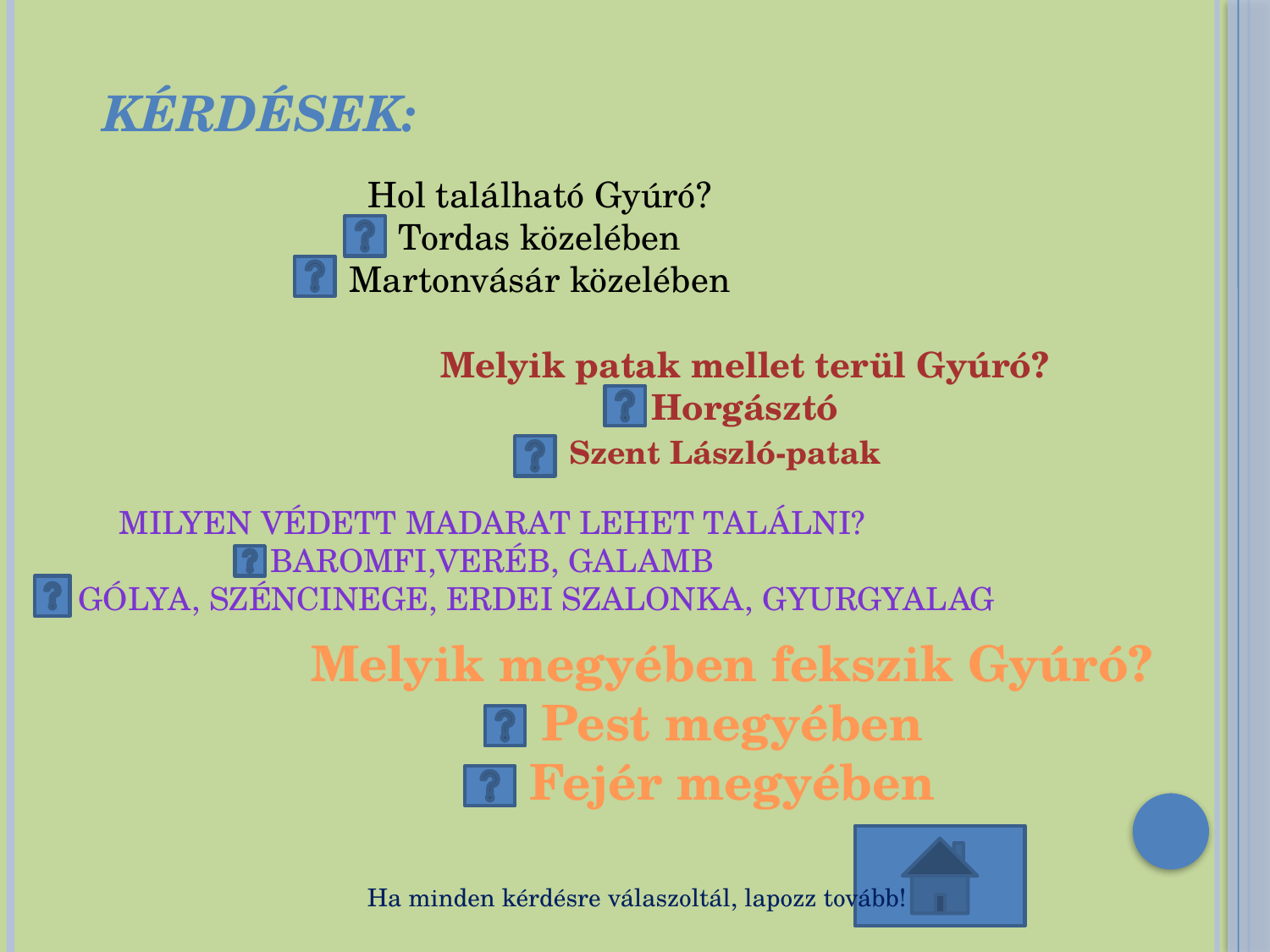

KÉRDÉSEK:
Hol található Gyúró?
Tordas közelében
Martonvásár közelében

Melyik patak mellet terül Gyúró?
Horgásztó

Szent László-patak

Milyen védett madarat lehet találni?
Baromfi,veréb, galamb
          Gólya, széncinege, erdei szalonka, gyurgyalag

Melyik megyében fekszik Gyúró?
Pest megyében
Fejér megyében

Ha minden kérdésre válaszoltál, lapozz tovább!